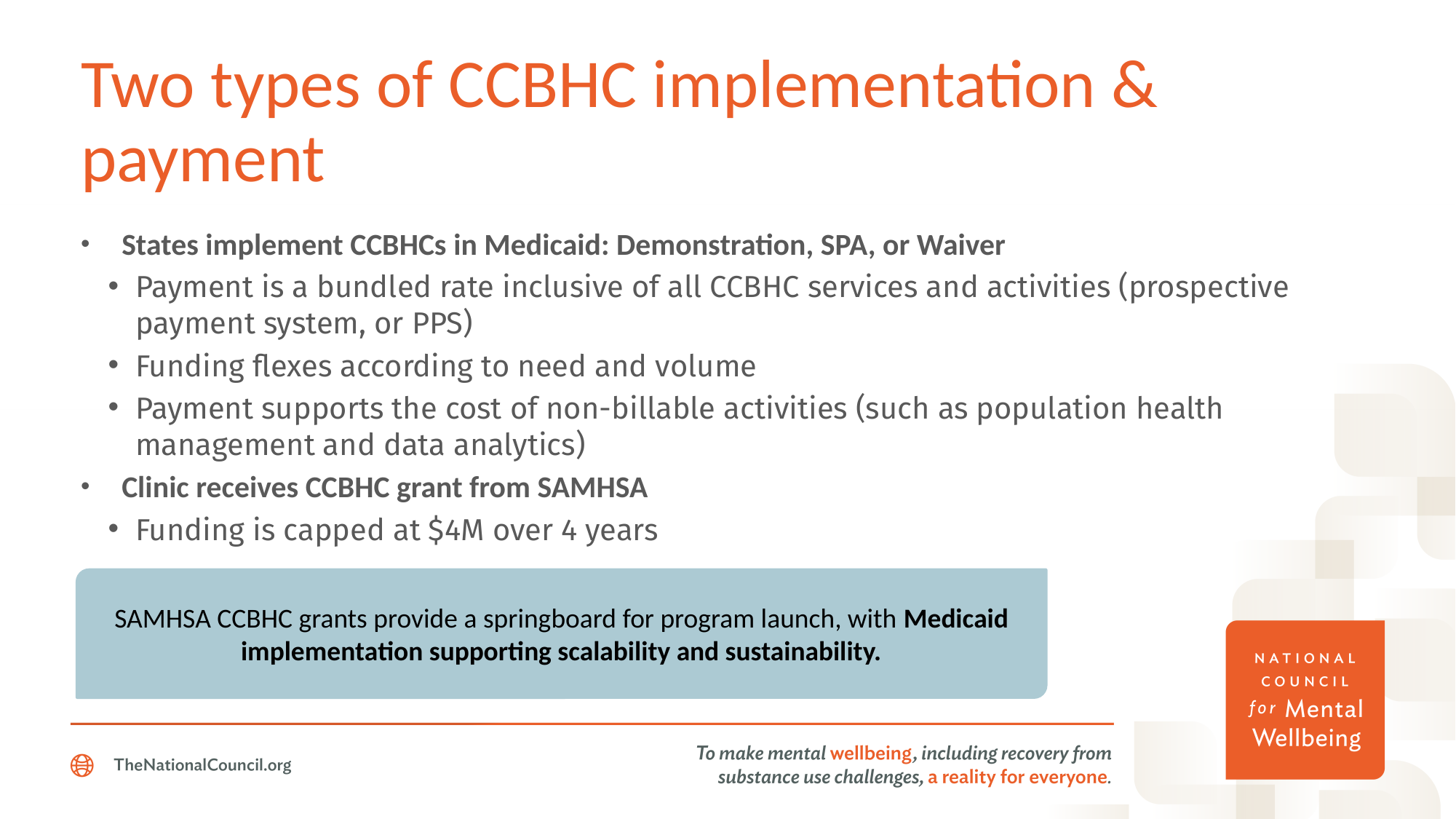

# Two types of CCBHC implementation & payment
States implement CCBHCs in Medicaid: Demonstration, SPA, or Waiver
Payment is a bundled rate inclusive of all CCBHC services and activities (prospective payment system, or PPS)
Funding flexes according to need and volume
Payment supports the cost of non-billable activities (such as population health management and data analytics)
Clinic receives CCBHC grant from SAMHSA
Funding is capped at $4M over 4 years

SAMHSA CCBHC grants provide a springboard for program launch, with Medicaid implementation supporting scalability and sustainability.